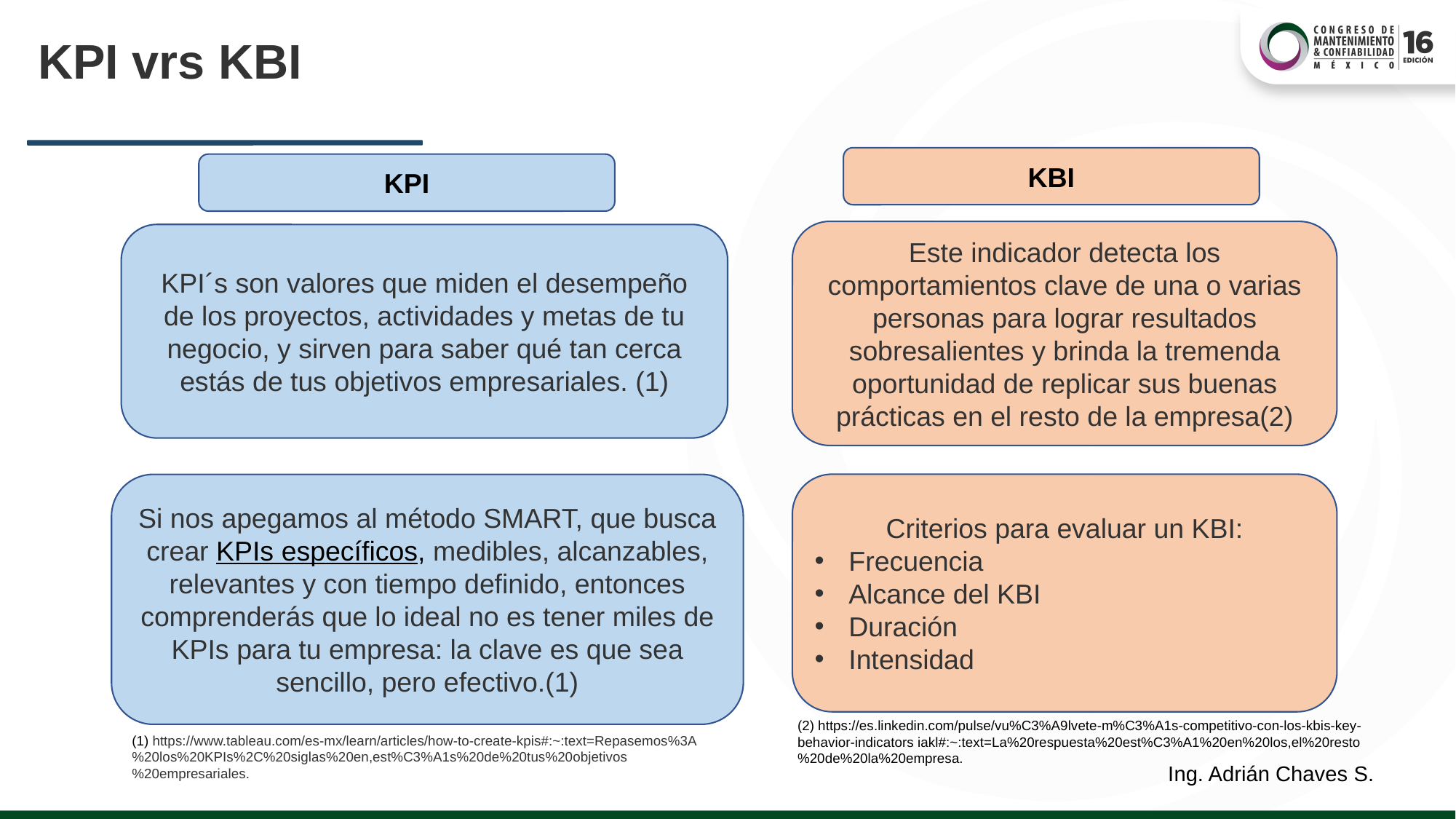

# KPI vrs KBI
KBI
KPI
Este indicador detecta los comportamientos clave de una o varias personas para lograr resultados sobresalientes y brinda la tremenda oportunidad de replicar sus buenas prácticas en el resto de la empresa(2)
KPI´s son valores que miden el desempeño de los proyectos, actividades y metas de tu negocio, y sirven para saber qué tan cerca estás de tus objetivos empresariales. (1)
Criterios para evaluar un KBI:
Frecuencia
Alcance del KBI
Duración
Intensidad
Si nos apegamos al método SMART, que busca crear KPIs específicos, medibles, alcanzables, relevantes y con tiempo definido, entonces comprenderás que lo ideal no es tener miles de KPIs para tu empresa: la clave es que sea sencillo, pero efectivo.(1)
(2) https://es.linkedin.com/pulse/vu%C3%A9lvete-m%C3%A1s-competitivo-con-los-kbis-key-behavior-indicators iakl#:~:text=La%20respuesta%20est%C3%A1%20en%20los,el%20resto%20de%20la%20empresa.
(1) https://www.tableau.com/es-mx/learn/articles/how-to-create-kpis#:~:text=Repasemos%3A%20los%20KPIs%2C%20siglas%20en,est%C3%A1s%20de%20tus%20objetivos%20empresariales.